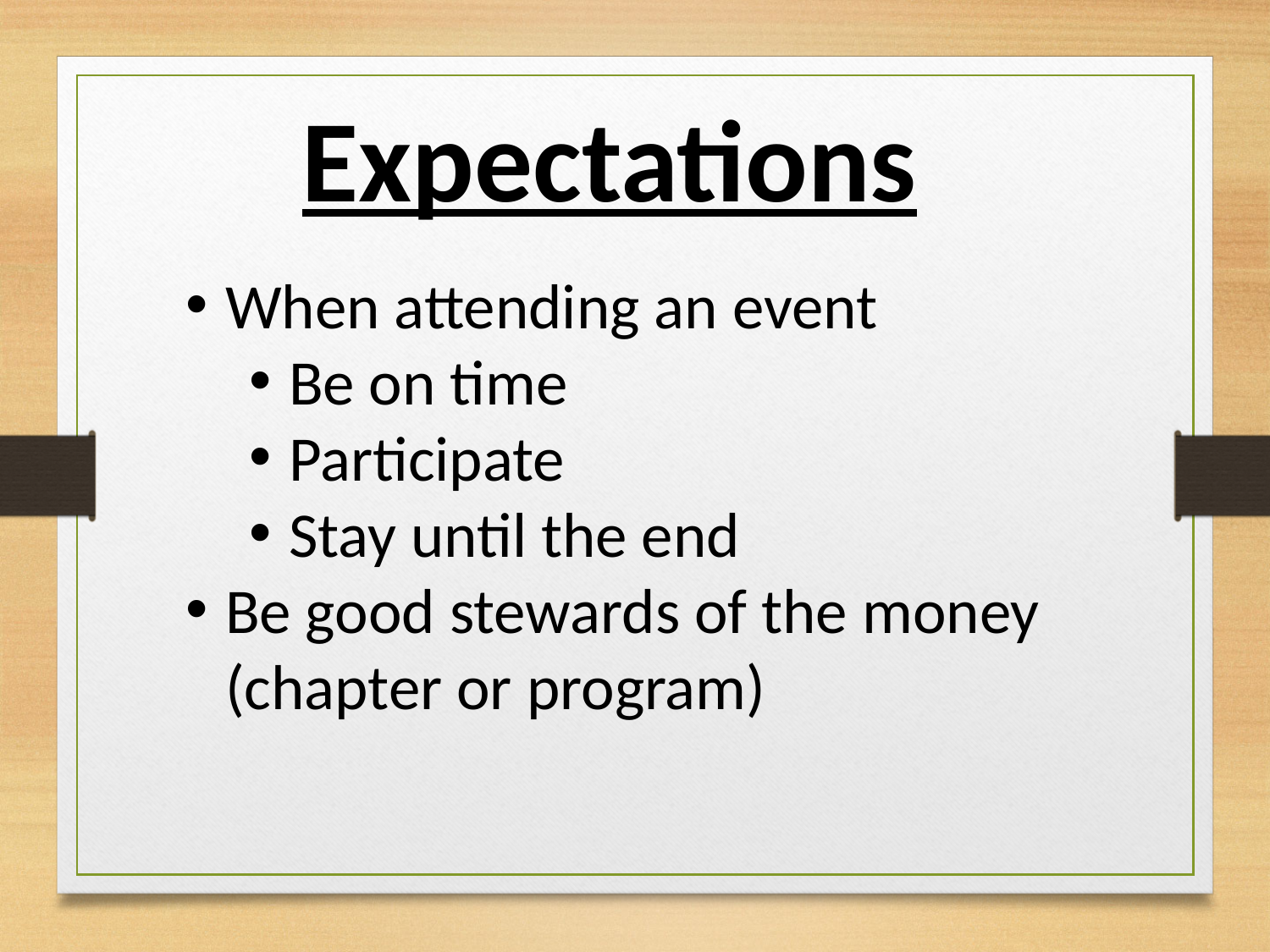

Expectations
When attending an event
Be on time
Participate
Stay until the end
Be good stewards of the money (chapter or program)